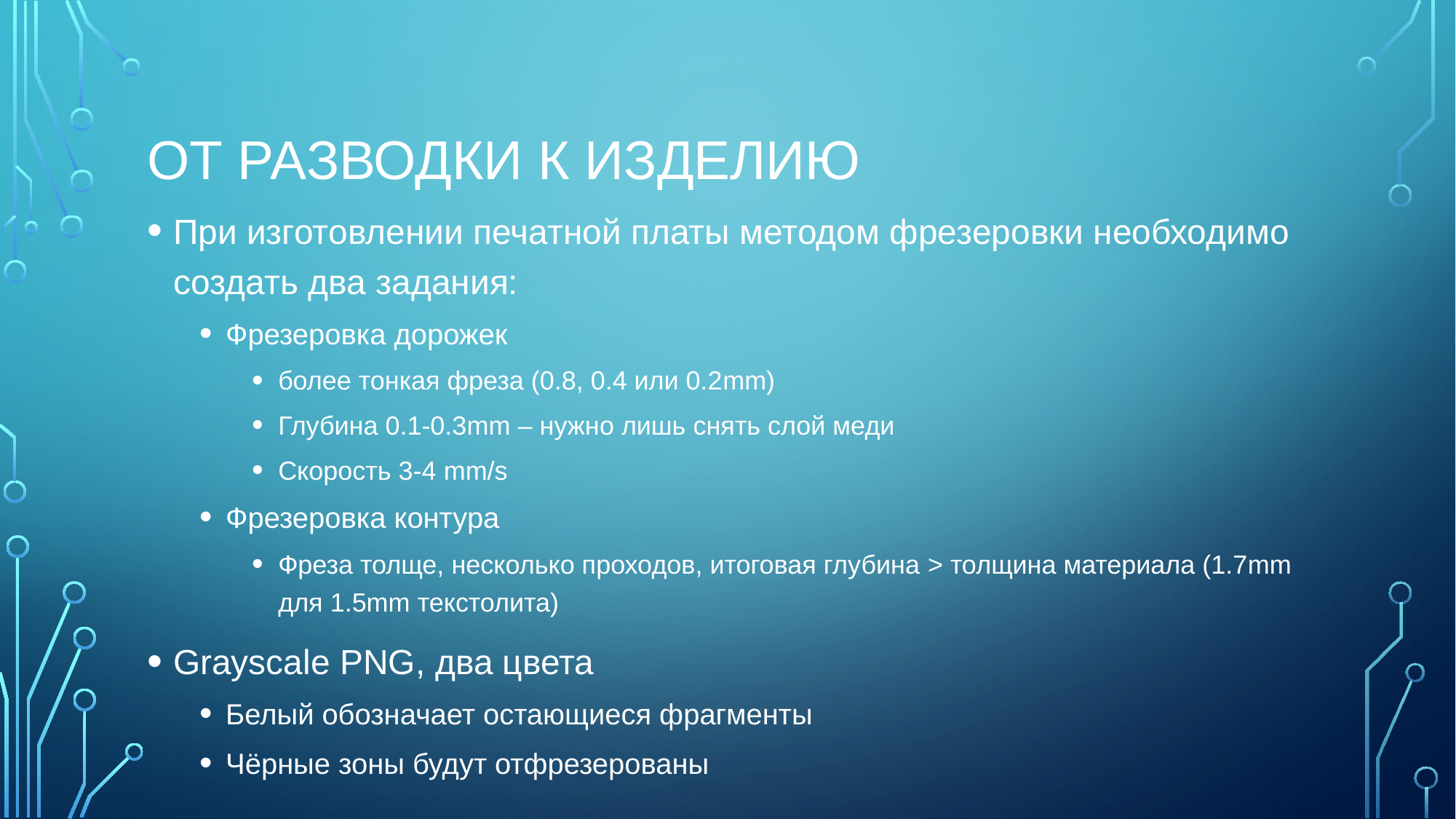

# От разводки к изделию
При изготовлении печатной платы методом фрезеровки необходимо создать два задания:
Фрезеровка дорожек
более тонкая фреза (0.8, 0.4 или 0.2mm)
Глубина 0.1-0.3mm – нужно лишь снять слой меди
Скорость 3-4 mm/s
Фрезеровка контура
Фреза толще, несколько проходов, итоговая глубина > толщина материала (1.7mm для 1.5mm текстолита)
Grayscale PNG, два цвета
Белый обозначает остающиеся фрагменты
Чёрные зоны будут отфрезерованы